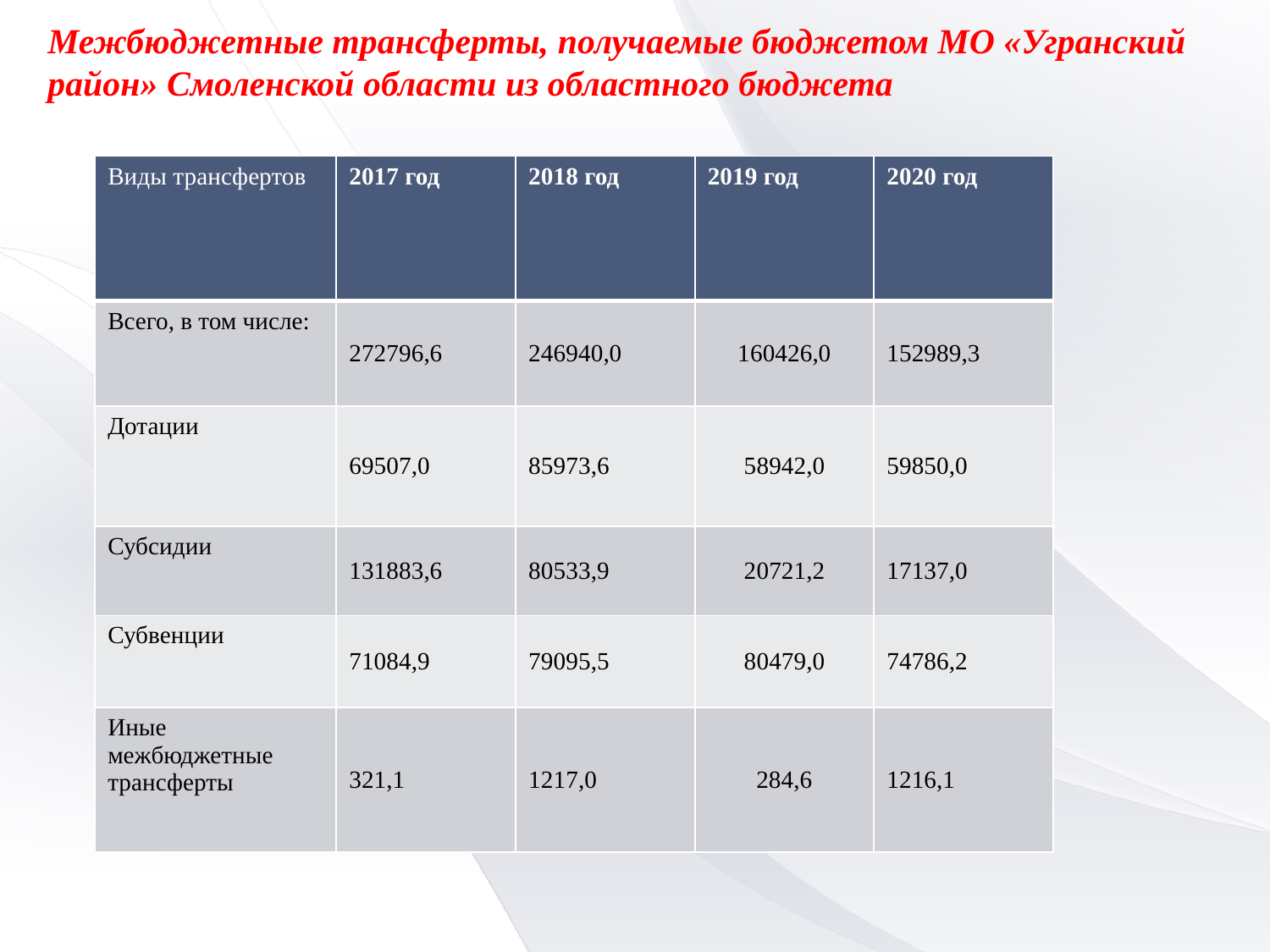

# Межбюджетные трансферты, получаемые бюджетом МО «Угранский район» Смоленской области из областного бюджета
| Виды трансфертов | 2017 год | 2018 год | 2019 год | 2020 год |
| --- | --- | --- | --- | --- |
| Всего, в том числе: | 272796,6 | 246940,0 | 160426,0 | 152989,3 |
| Дотации | 69507,0 | 85973,6 | 58942,0 | 59850,0 |
| Субсидии | 131883,6 | 80533,9 | 20721,2 | 17137,0 |
| Субвенции | 71084,9 | 79095,5 | 80479,0 | 74786,2 |
| Иные межбюджетные трансферты | 321,1 | 1217,0 | 284,6 | 1216,1 |